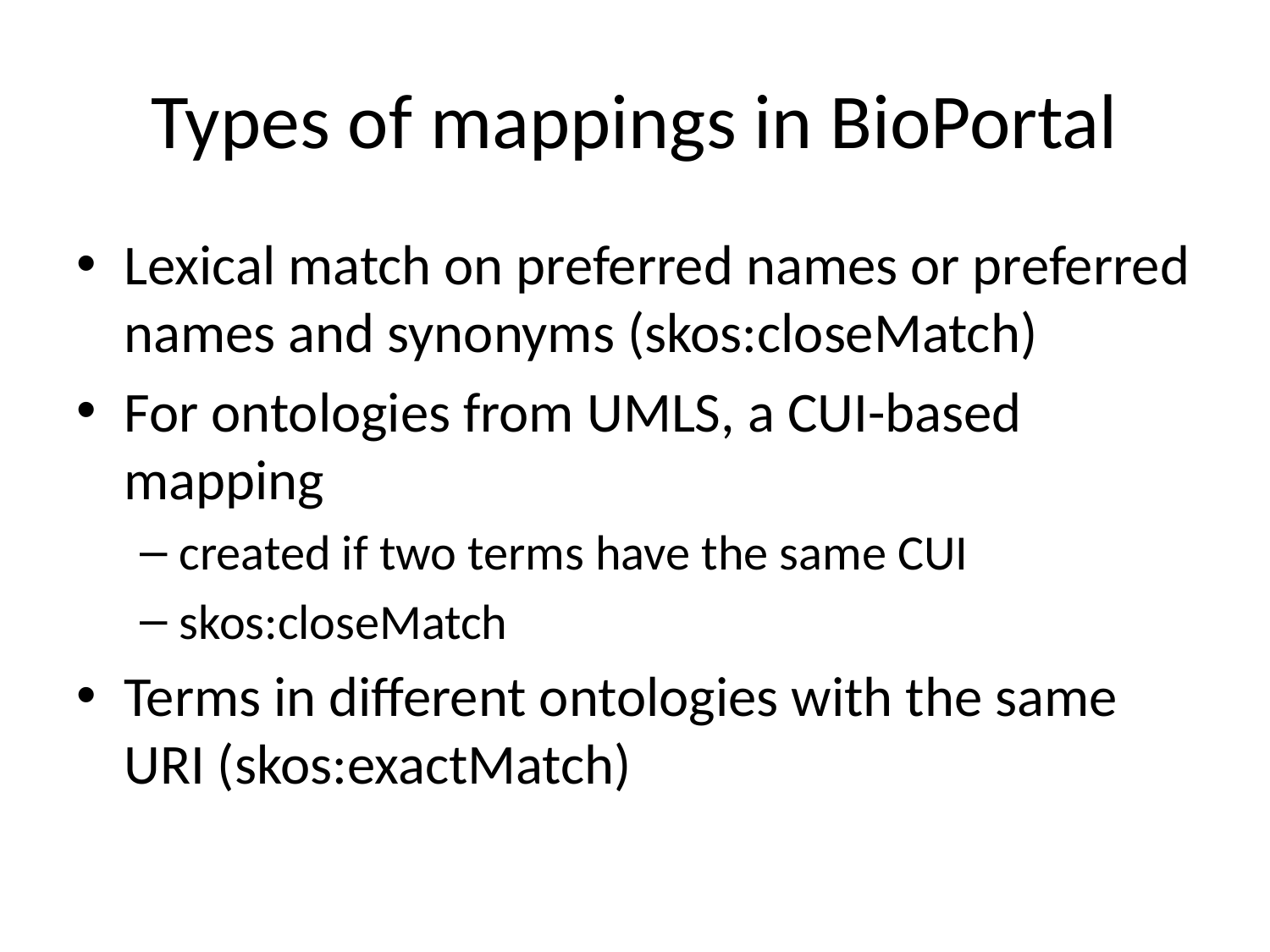

# Types of mappings in BioPortal
Lexical match on preferred names or preferred names and synonyms (skos:closeMatch)
For ontologies from UMLS, a CUI-based mapping
created if two terms have the same CUI
skos:closeMatch
Terms in different ontologies with the same URI (skos:exactMatch)